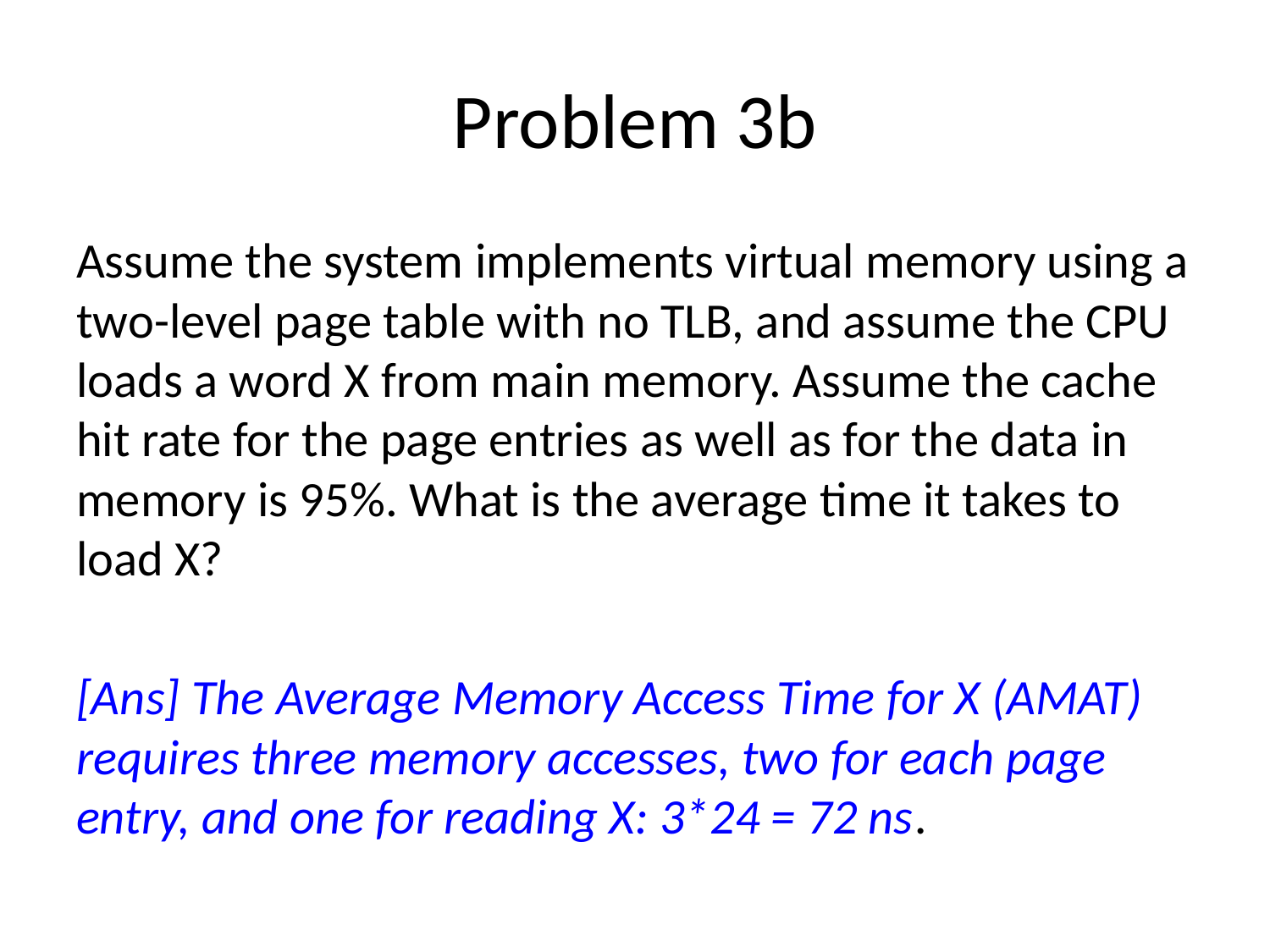

# Problem 3b
Assume the system implements virtual memory using a two-level page table with no TLB, and assume the CPU loads a word X from main memory. Assume the cache hit rate for the page entries as well as for the data in memory is 95%. What is the average time it takes to load X?

[Ans] The Average Memory Access Time for X (AMAT) requires three memory accesses, two for each page entry, and one for reading X: 3*24 = 72 ns.